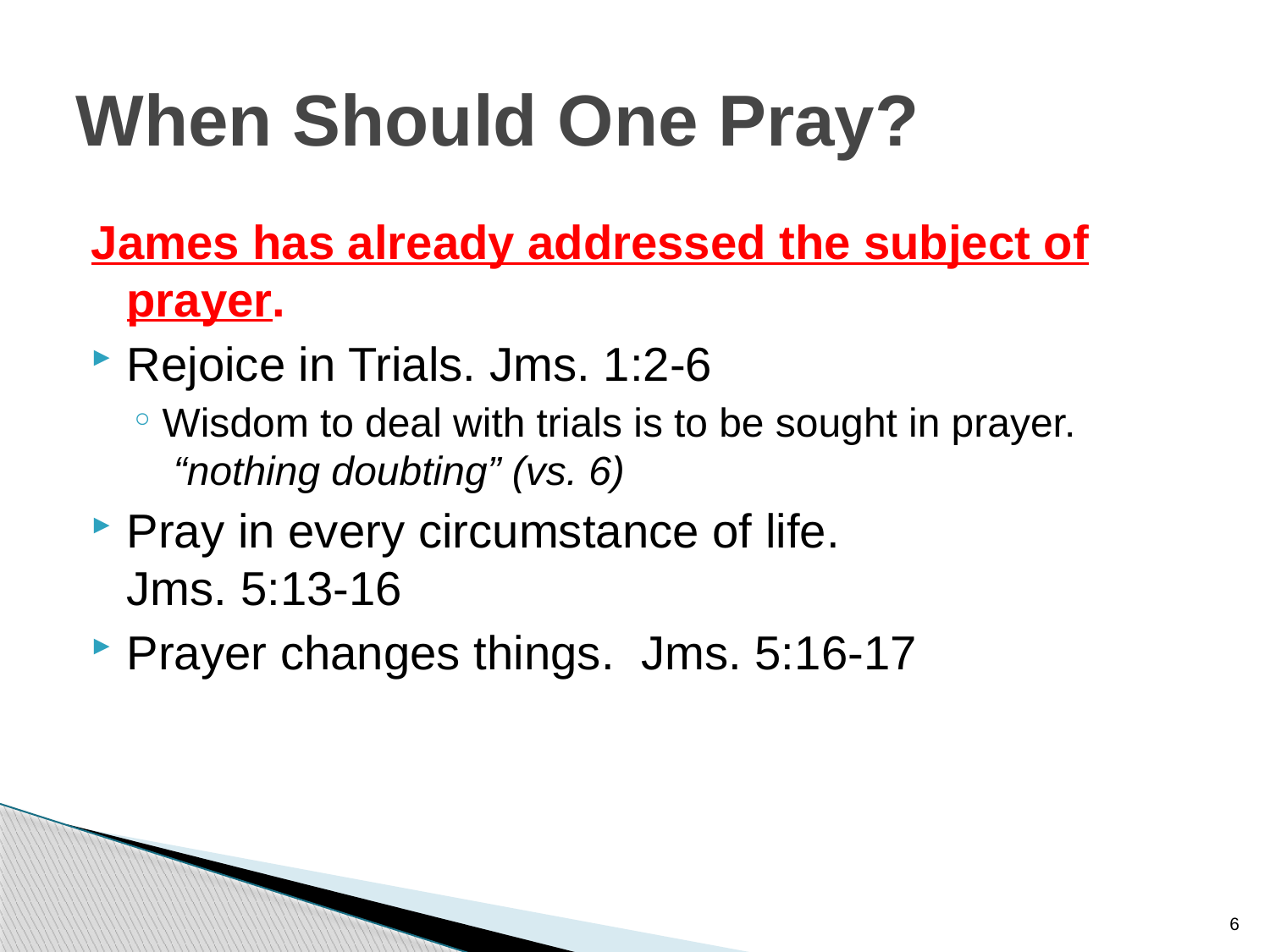

# When Should One Pray?
James has already addressed the subject of prayer.
Rejoice in Trials. Jms. 1:2-6
Wisdom to deal with trials is to be sought in prayer.
 “nothing doubting” (vs. 6)
Pray in every circumstance of life.
Jms. 5:13-16
Prayer changes things.  Jms. 5:16-17
6